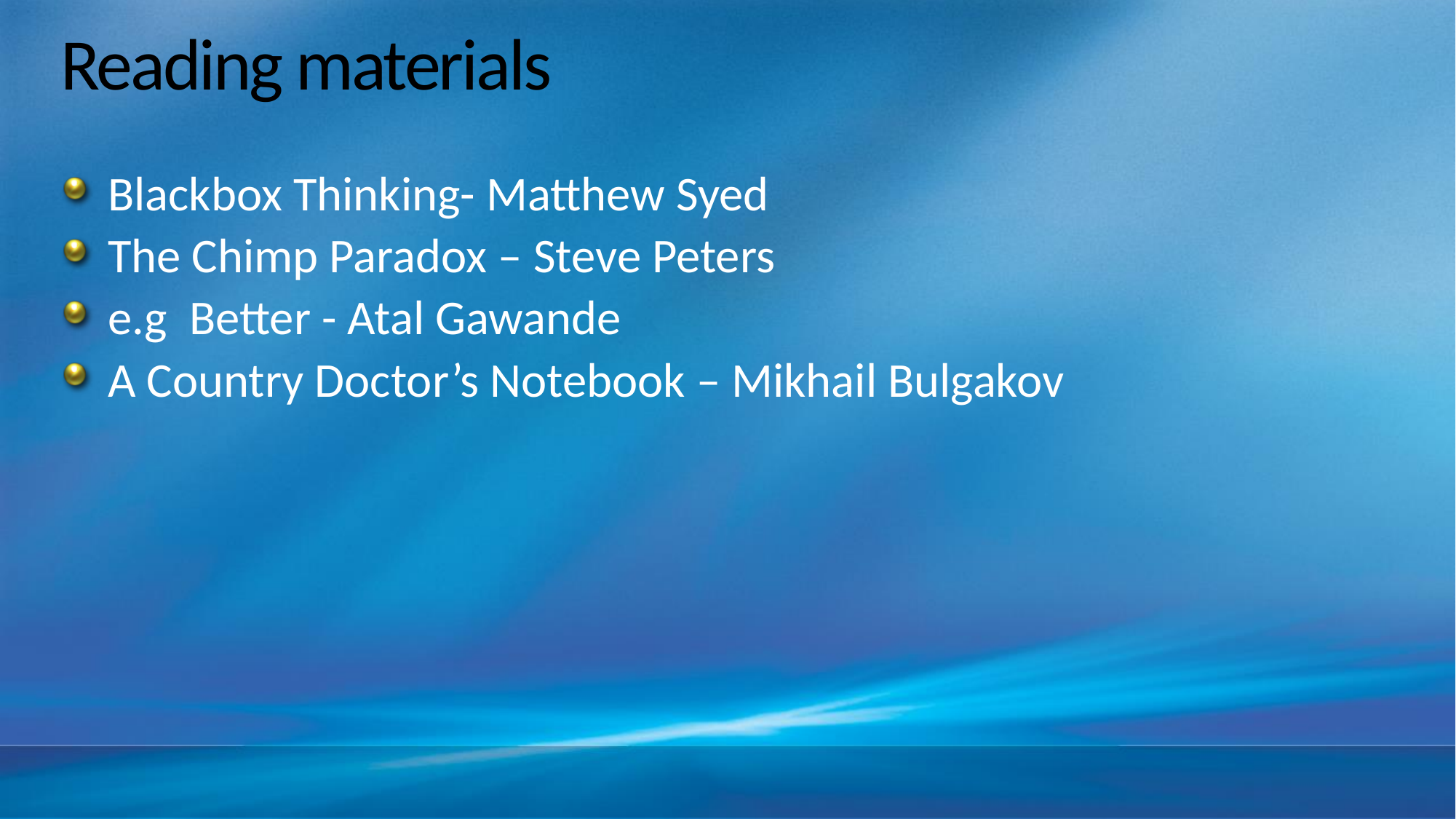

# Reading materials
Blackbox Thinking- Matthew Syed
The Chimp Paradox – Steve Peters
e.g  Better - Atal Gawande
A Country Doctor’s Notebook – Mikhail Bulgakov